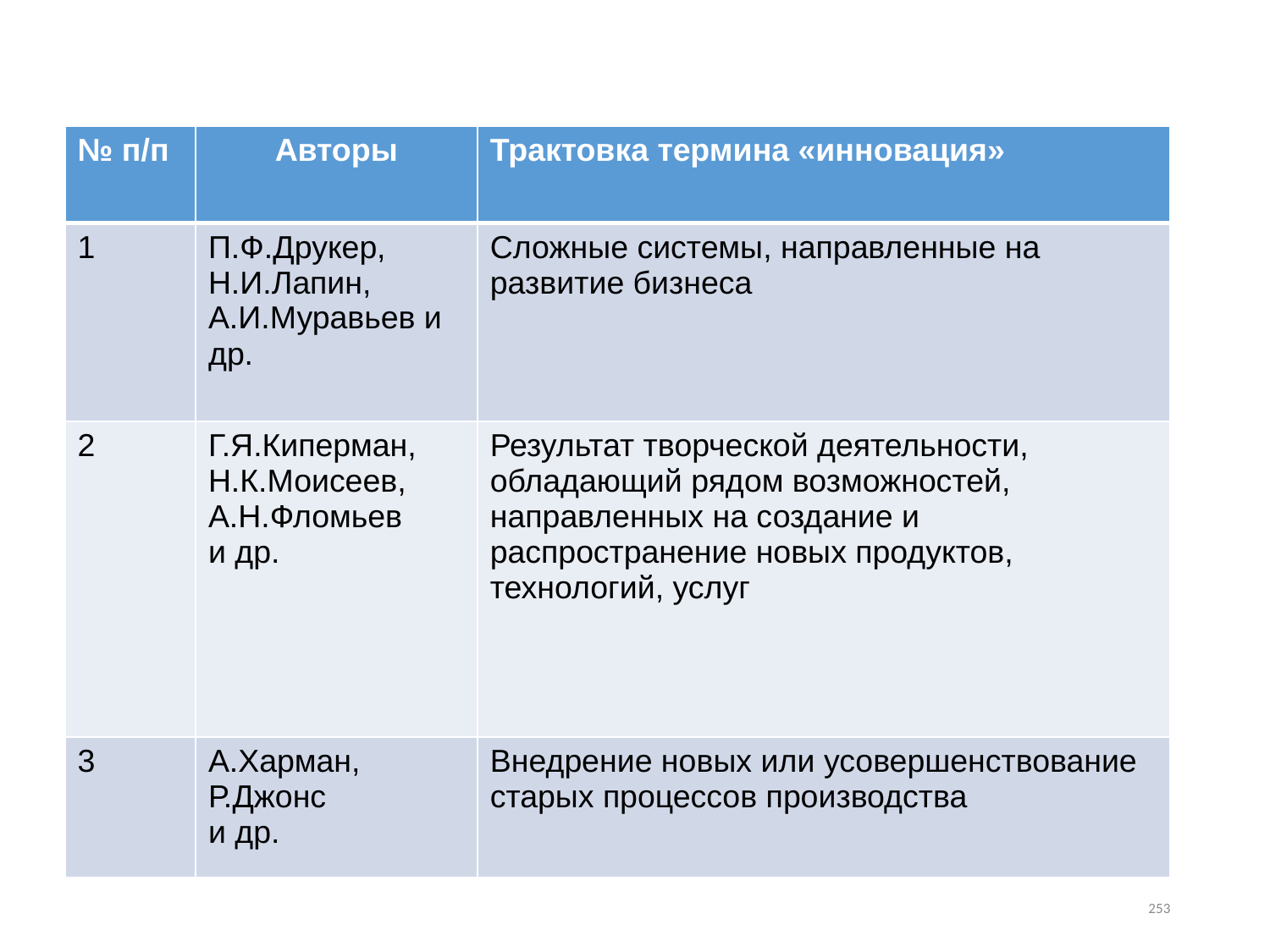

| № п/п | Авторы | Трактовка термина «инновация» |
| --- | --- | --- |
| 1 | П.Ф.Друкер, Н.И.Лапин, А.И.Муравьев и др. | Сложные системы, направленные на развитие бизнеса |
| 2 | Г.Я.Киперман, Н.К.Моисеев, А.Н.Фломьев и др. | Результат творческой деятельности, обладающий рядом возможностей, направленных на создание и распространение новых продуктов, технологий, услуг |
| 3 | А.Харман, Р.Джонс и др. | Внедрение новых или усовершенствование старых процессов производства |
253